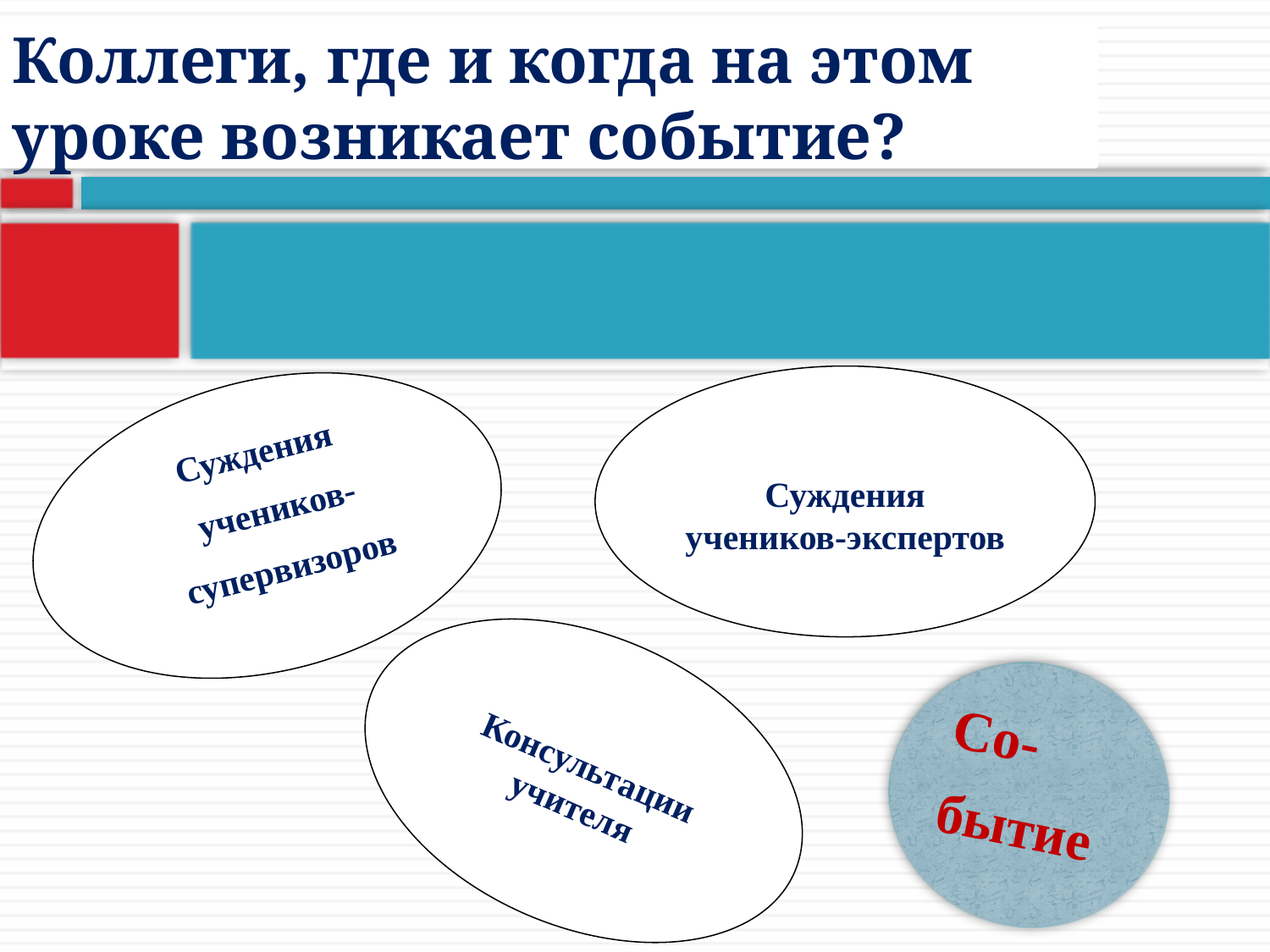

Коллеги, где и когда на этом уроке возникает событие?

#

Суждения учеников-экспертов
 Суждения
   учеников-
   супервизоров

Консультации учителя
Со-
бытие